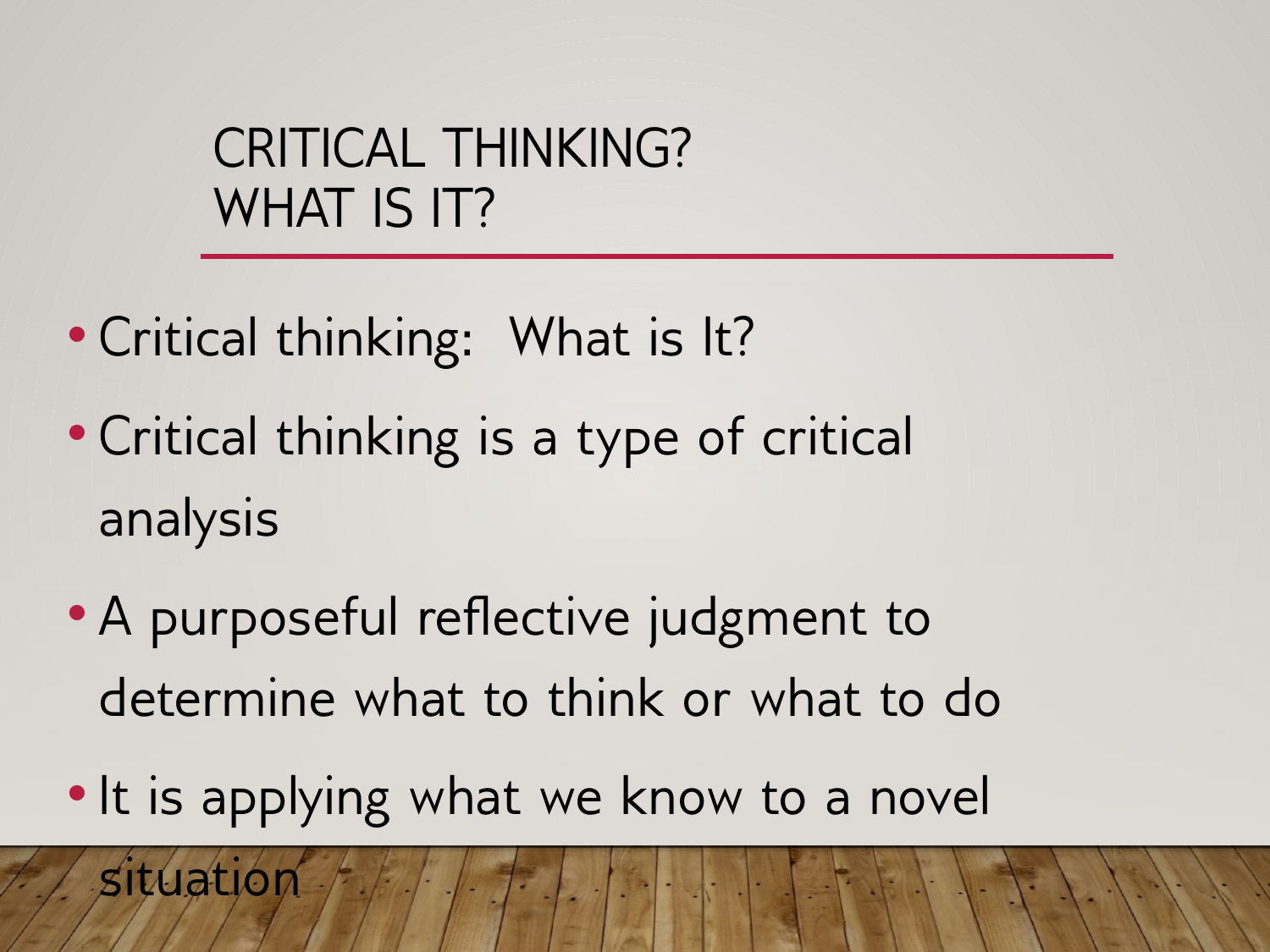

# Critical Thinking? What is it?
Critical thinking:  What is It?
Critical thinking is a type of critical analysis
A purposeful reflective judgment to determine what to think or what to do
It is applying what we know to a novel situation